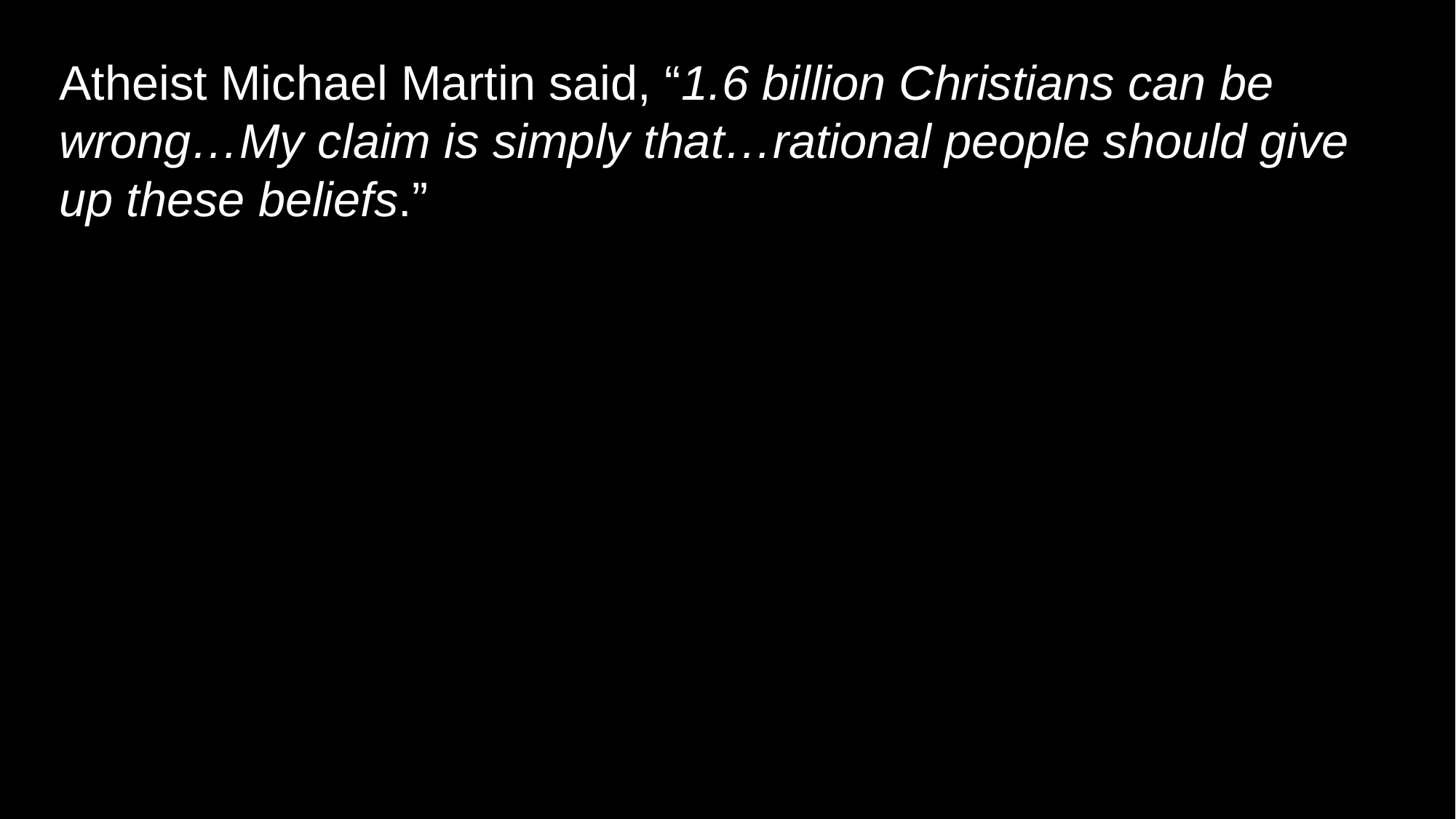

Atheist Michael Martin said, “1.6 billion Christians can be wrong…My claim is simply that…rational people should give up these beliefs.”